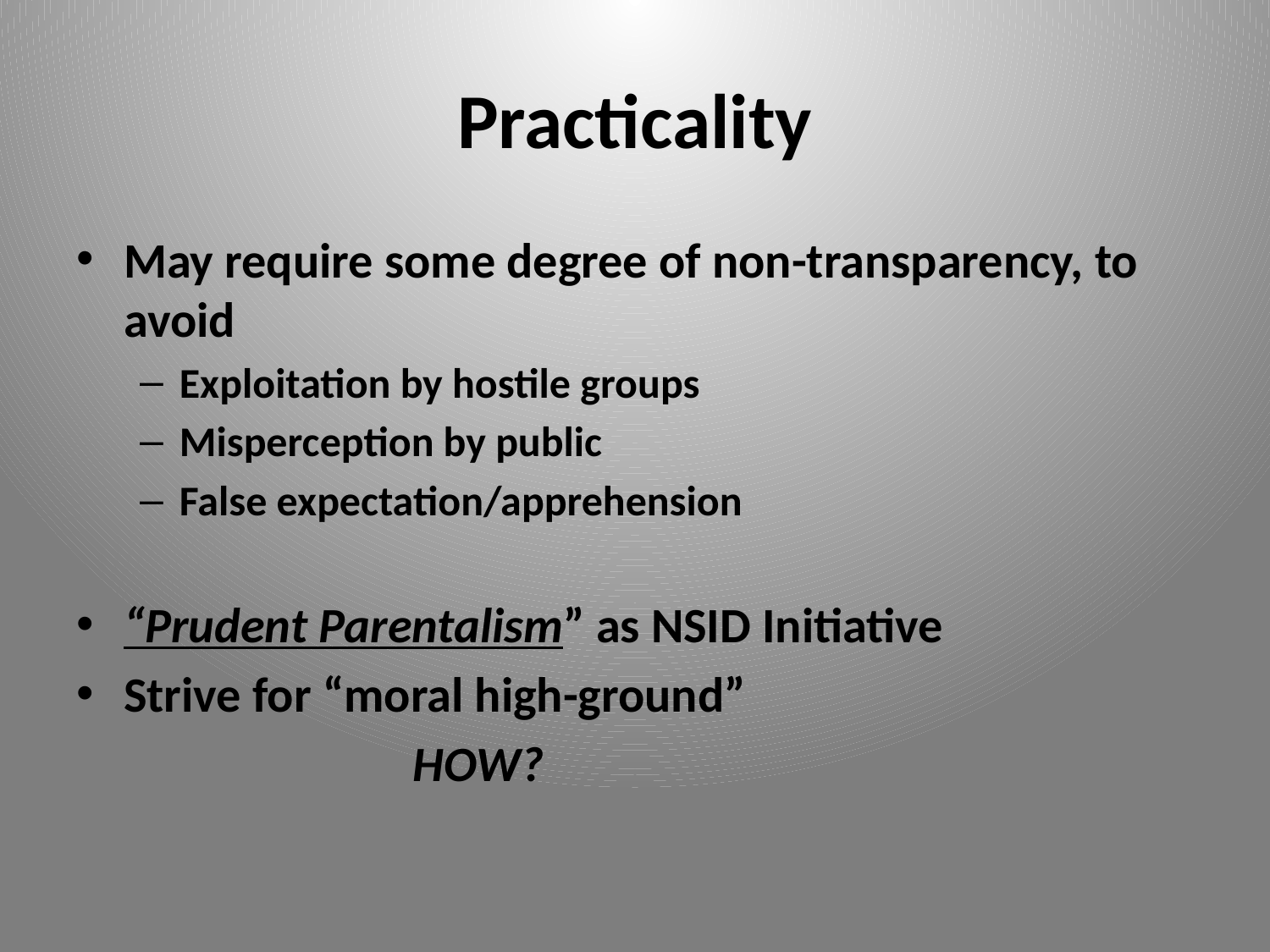

# Practicality
May require some degree of non-transparency, to avoid
Exploitation by hostile groups
Misperception by public
False expectation/apprehension

“Prudent Parentalism” as NSID Initiative
Strive for “moral high-ground”
                              HOW?